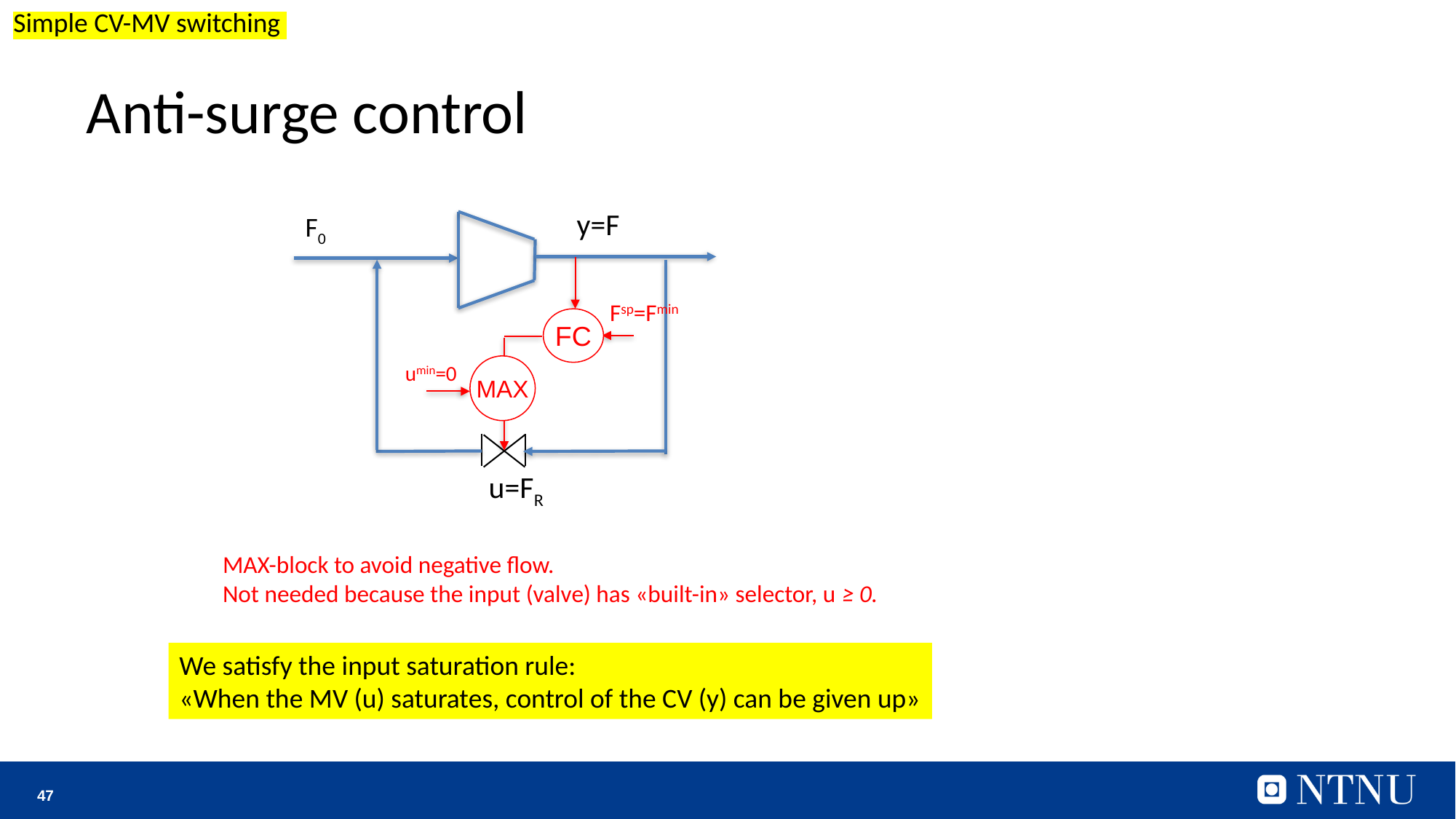

Simple CV-MV switching

# Anti-surge control
y=F
F0
Fsp=Fmin
FC
umin=0
MAX
u=FR
MAX-block to avoid negative flow.
Not needed because the input (valve) has «built-in» selector, u ≥ 0.
We satisfy the input saturation rule:
«When the MV (u) saturates, control of the CV (y) can be given up»